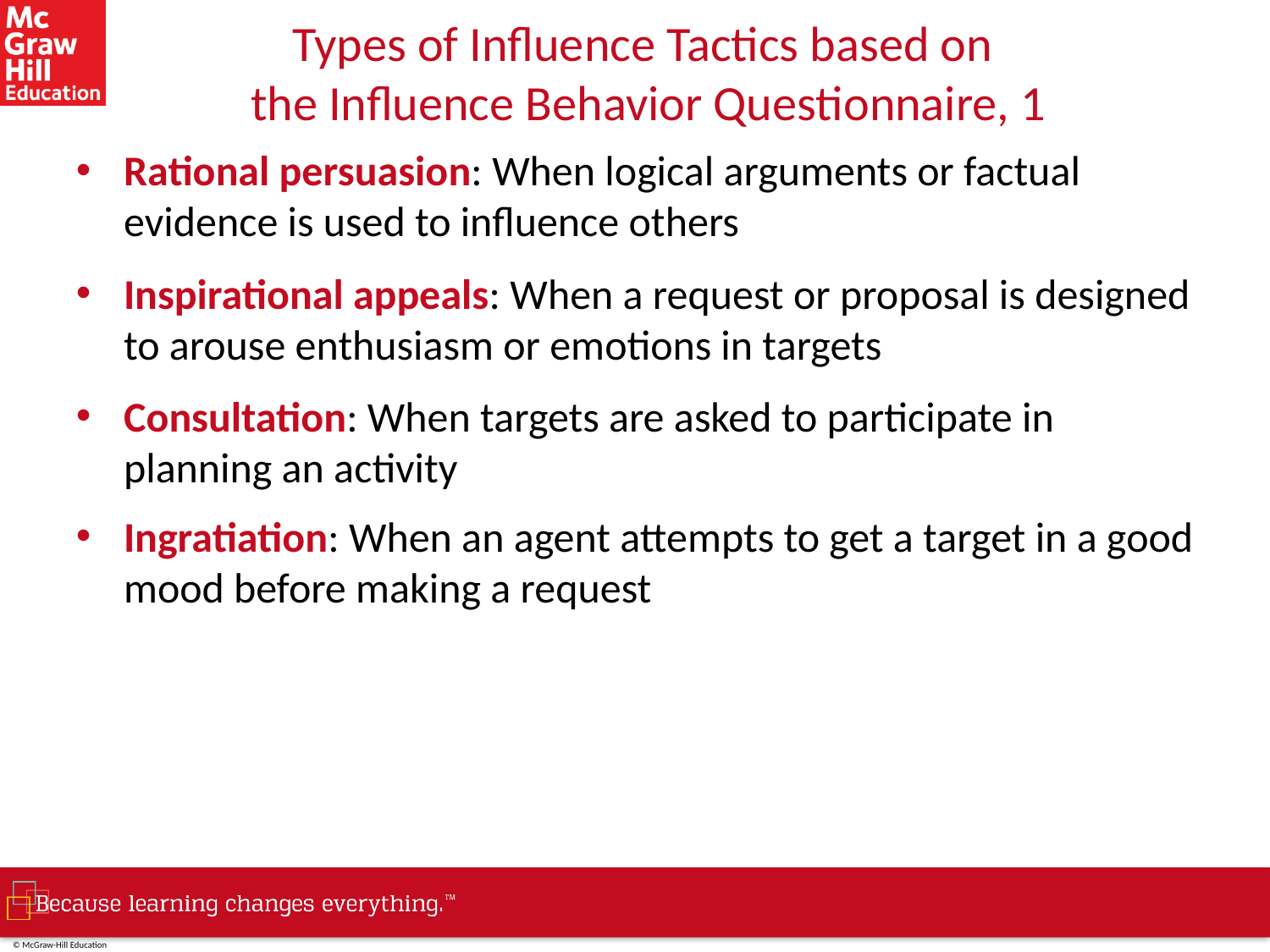

# Types of Influence Tactics based on the Influence Behavior Questionnaire, 1
Rational persuasion: When logical arguments or factual evidence is used to influence others
Inspirational appeals: When a request or proposal is designed to arouse enthusiasm or emotions in targets
Consultation: When targets are asked to participate in planning an activity
Ingratiation: When an agent attempts to get a target in a good mood before making a request